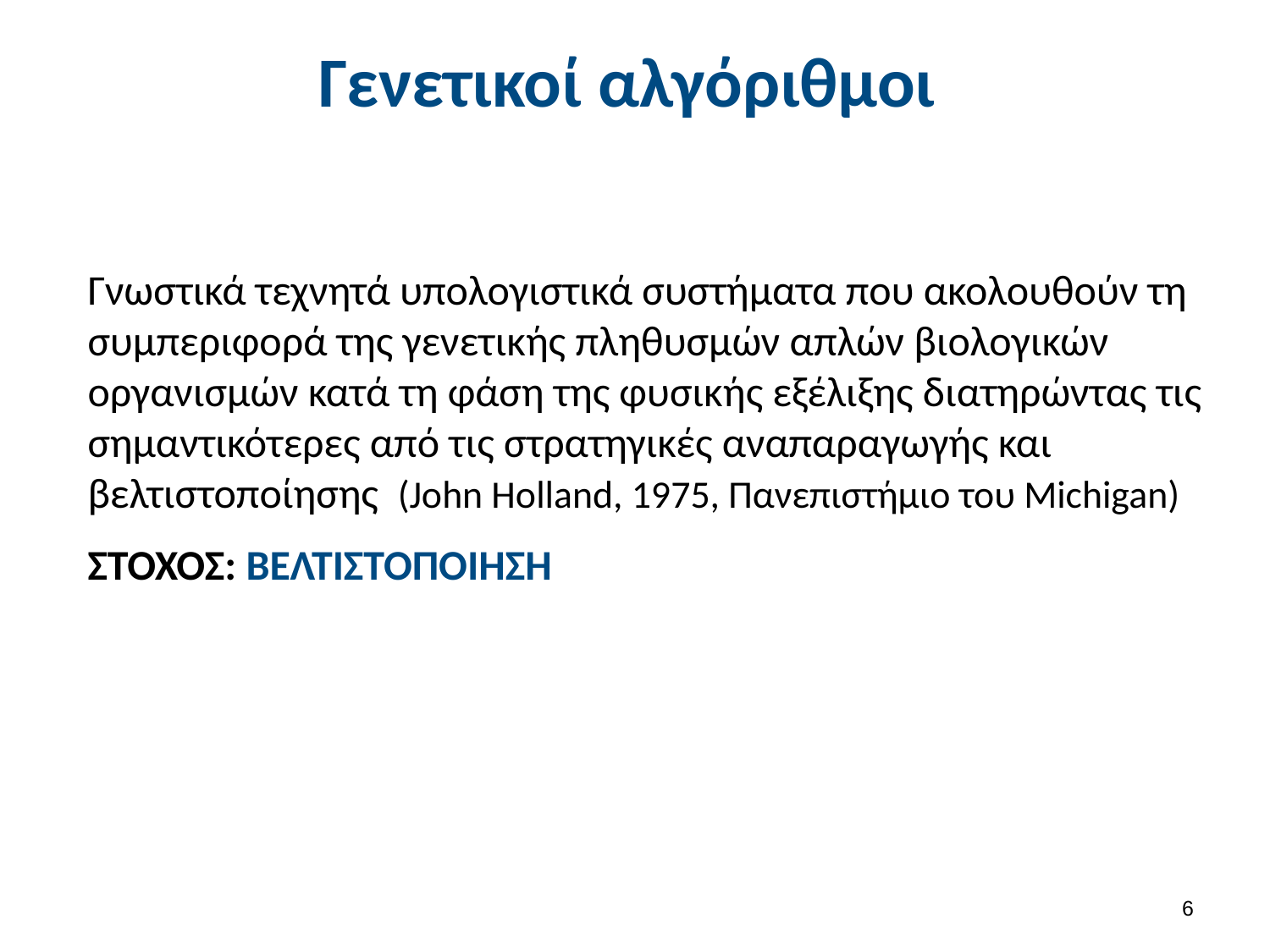

# Γενετικοί αλγόριθμοι
Γνωστικά τεχνητά υπολογιστικά συστήματα που ακολουθούν τη συμπεριφορά της γενετικής πληθυσμών απλών βιολογικών οργανισμών κατά τη φάση της φυσικής εξέλιξης διατηρώντας τις σημαντικότερες από τις στρατηγικές αναπαραγωγής και βελτιστοποίησης  (John Holland, 1975, Πανεπιστήμιο του Michigan)
ΣΤΟΧΟΣ: ΒΕΛΤΙΣΤΟΠΟΙΗΣΗ

6